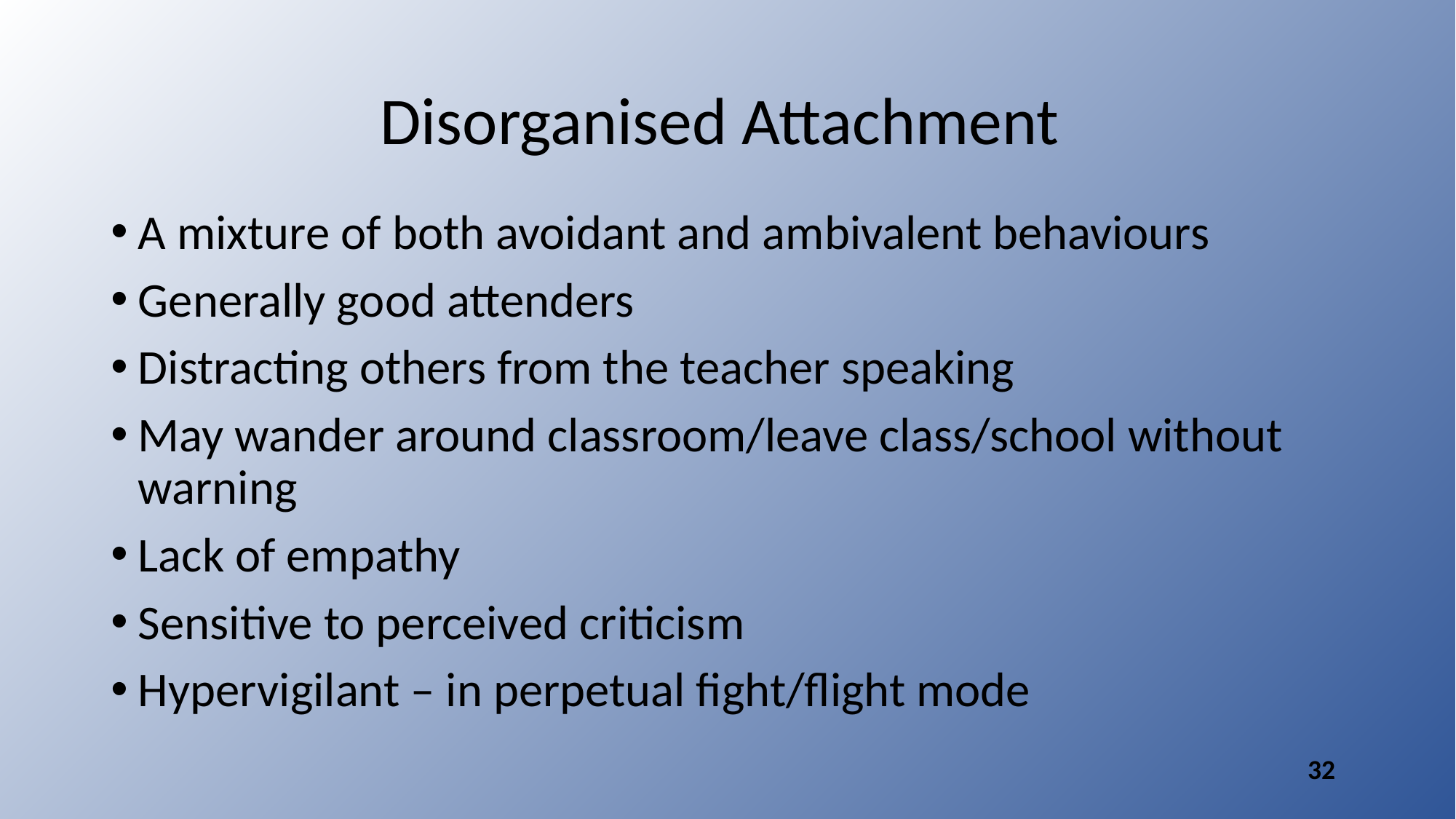

# Disorganised Attachment
A mixture of both avoidant and ambivalent behaviours
Generally good attenders
Distracting others from the teacher speaking
May wander around classroom/leave class/school without warning
Lack of empathy
Sensitive to perceived criticism
Hypervigilant – in perpetual fight/flight mode
32